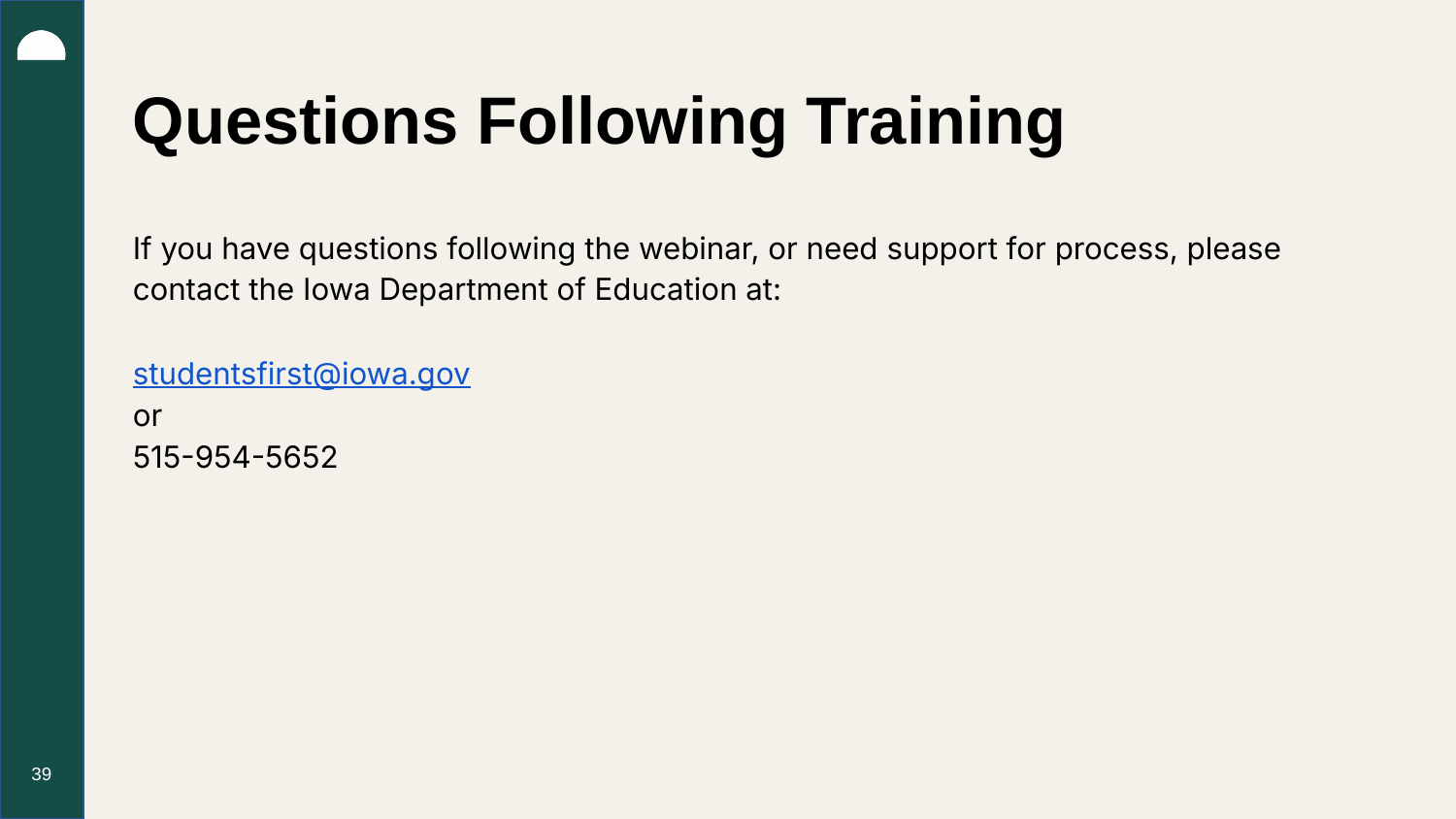

# Questions Following Training
If you have questions following the webinar, or need support for process, please contact the Iowa Department of Education at:

studentsfirst@iowa.gov
or
515-954-5652

39